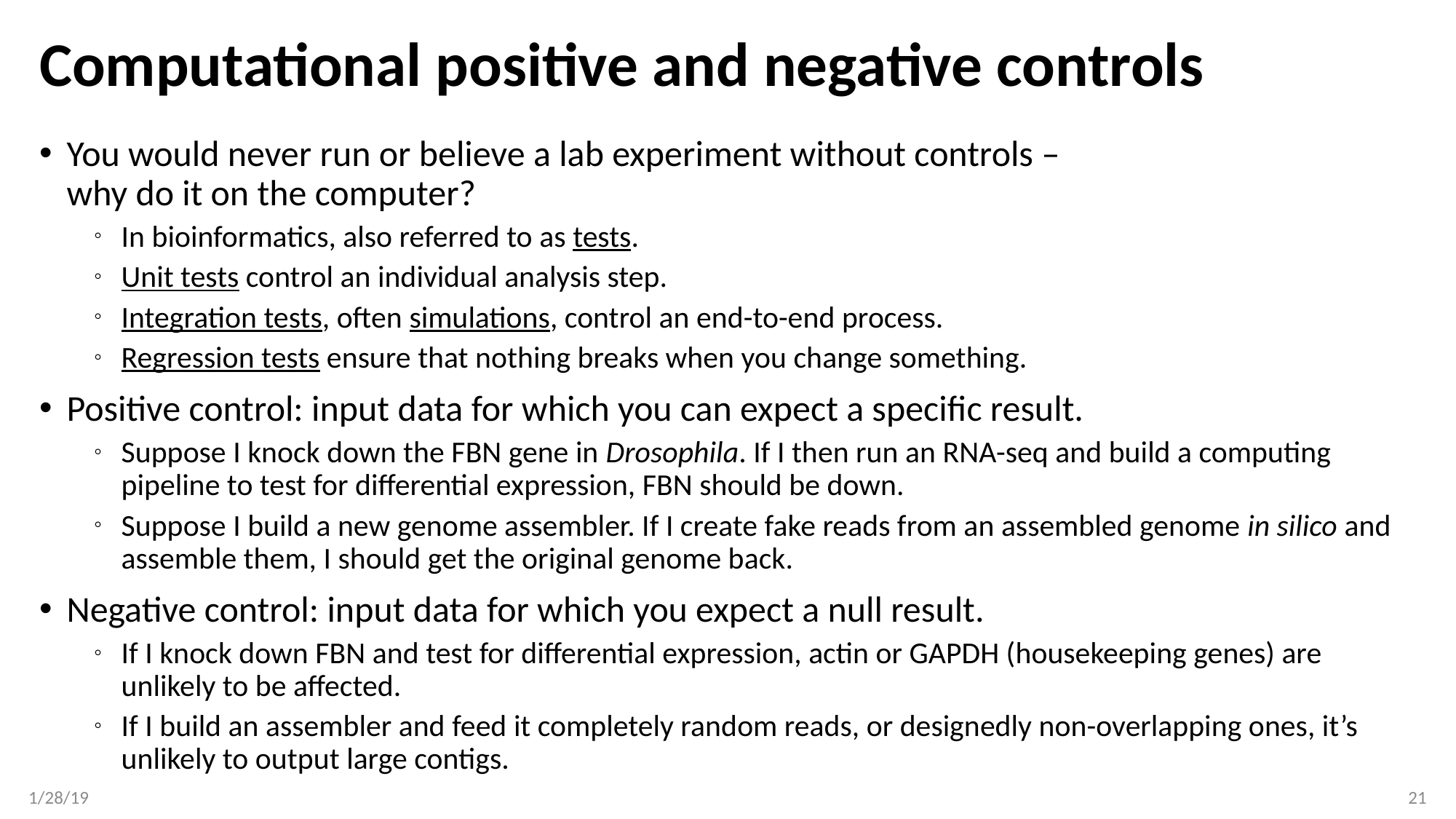

# Computational positive and negative controls
You would never run or believe a lab experiment without controls –
why do it on the computer?
In bioinformatics, also referred to as tests.
Unit tests control an individual analysis step.
Integration tests, often simulations, control an end-to-end process.
Regression tests ensure that nothing breaks when you change something.
Positive control: input data for which you can expect a specific result.
Suppose I knock down the FBN gene in Drosophila. If I then run an RNA-seq and build a computing pipeline to test for differential expression, FBN should be down.
Suppose I build a new genome assembler. If I create fake reads from an assembled genome in silico and assemble them, I should get the original genome back.
Negative control: input data for which you expect a null result.
If I knock down FBN and test for differential expression, actin or GAPDH (housekeeping genes) are unlikely to be affected.
If I build an assembler and feed it completely random reads, or designedly non-overlapping ones, it’s unlikely to output large contigs.
1/28/19
21